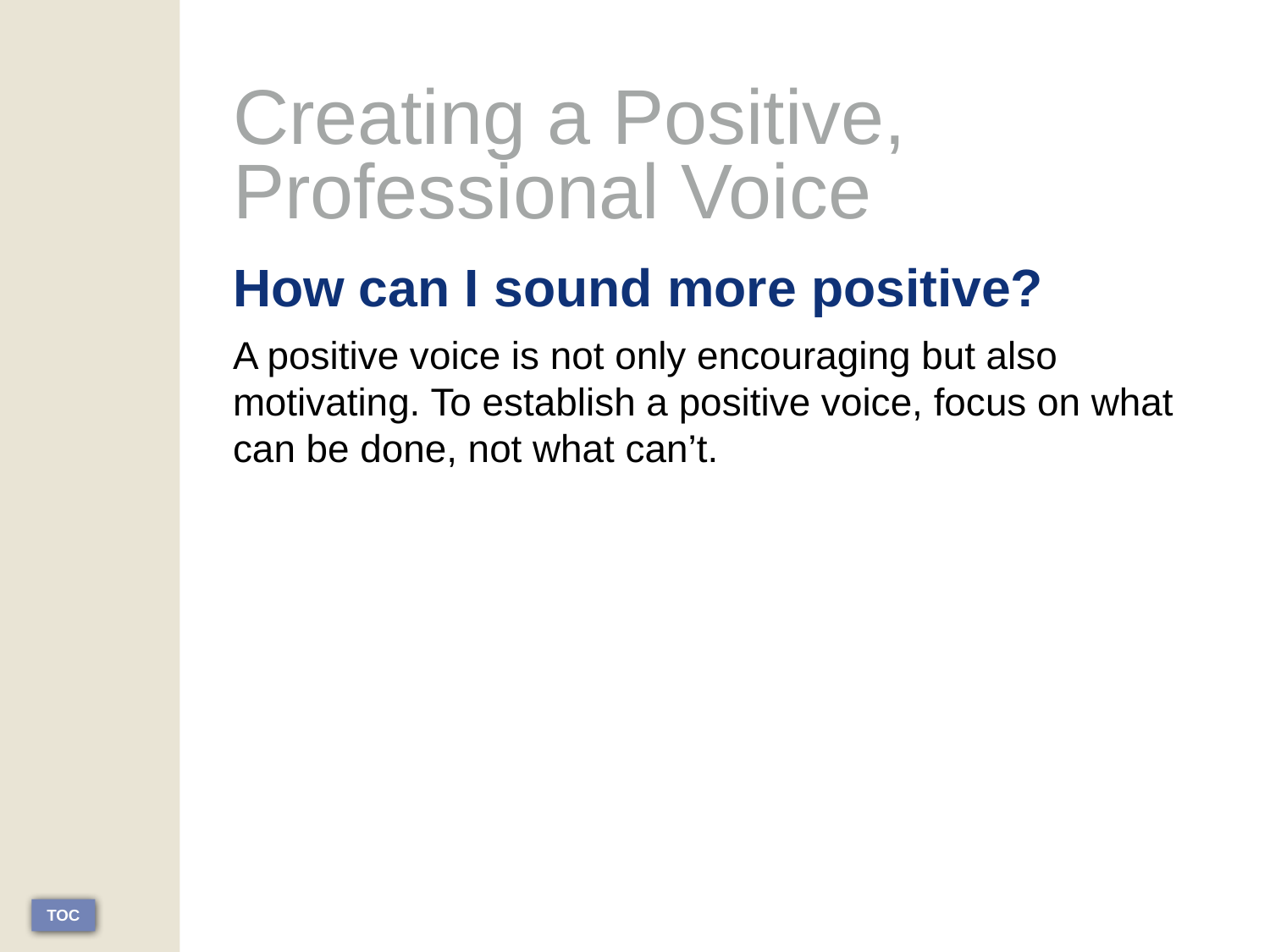

# Creating a Positive, Professional Voice
How can I sound more positive?
A positive voice is not only encouraging but also motivating. To establish a positive voice, focus on what can be done, not what can’t.